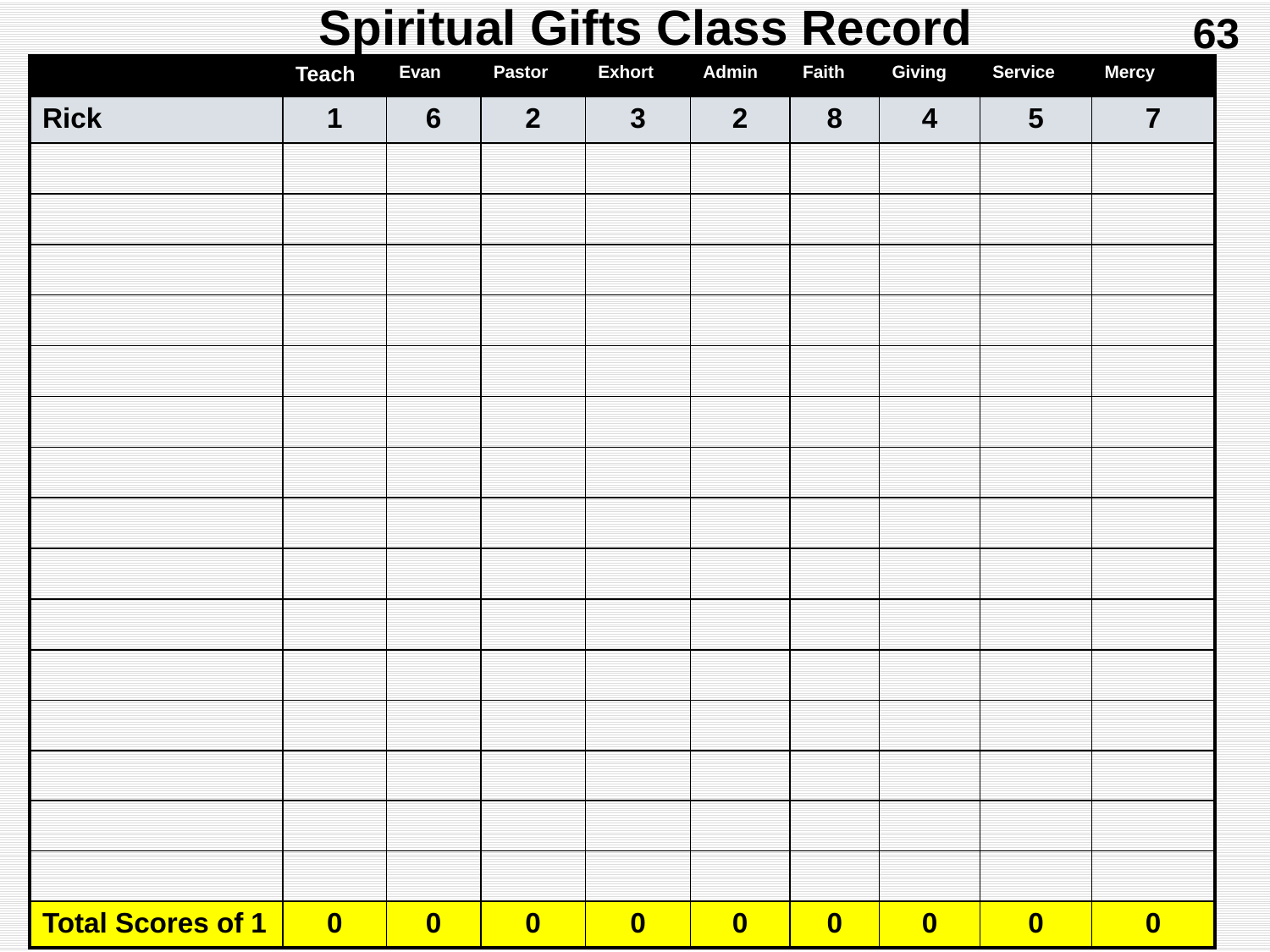

63
# Spiritual Gifts Class Record
|  | Teach | Evan | Pastor | Exhort | Admin | Faith | Giving | Service | Mercy |
| --- | --- | --- | --- | --- | --- | --- | --- | --- | --- |
| Rick | 1 | 6 | 2 | 3 | 2 | 8 | 4 | 5 | 7 |
|  |  |  |  |  |  |  |  |  |  |
|  |  |  |  |  |  |  |  |  |  |
|  |  |  |  |  |  |  |  |  |  |
|  |  |  |  |  |  |  |  |  |  |
|  |  |  |  |  |  |  |  |  |  |
|  |  |  |  |  |  |  |  |  |  |
|  |  |  |  |  |  |  |  |  |  |
|  |  |  |  |  |  |  |  |  |  |
|  |  |  |  |  |  |  |  |  |  |
|  |  |  |  |  |  |  |  |  |  |
|  |  |  |  |  |  |  |  |  |  |
|  |  |  |  |  |  |  |  |  |  |
|  |  |  |  |  |  |  |  |  |  |
|  |  |  |  |  |  |  |  |  |  |
|  |  |  |  |  |  |  |  |  |  |
| Total Scores of 1 | 0 | 0 | 0 | 0 | 0 | 0 | 0 | 0 | 0 |